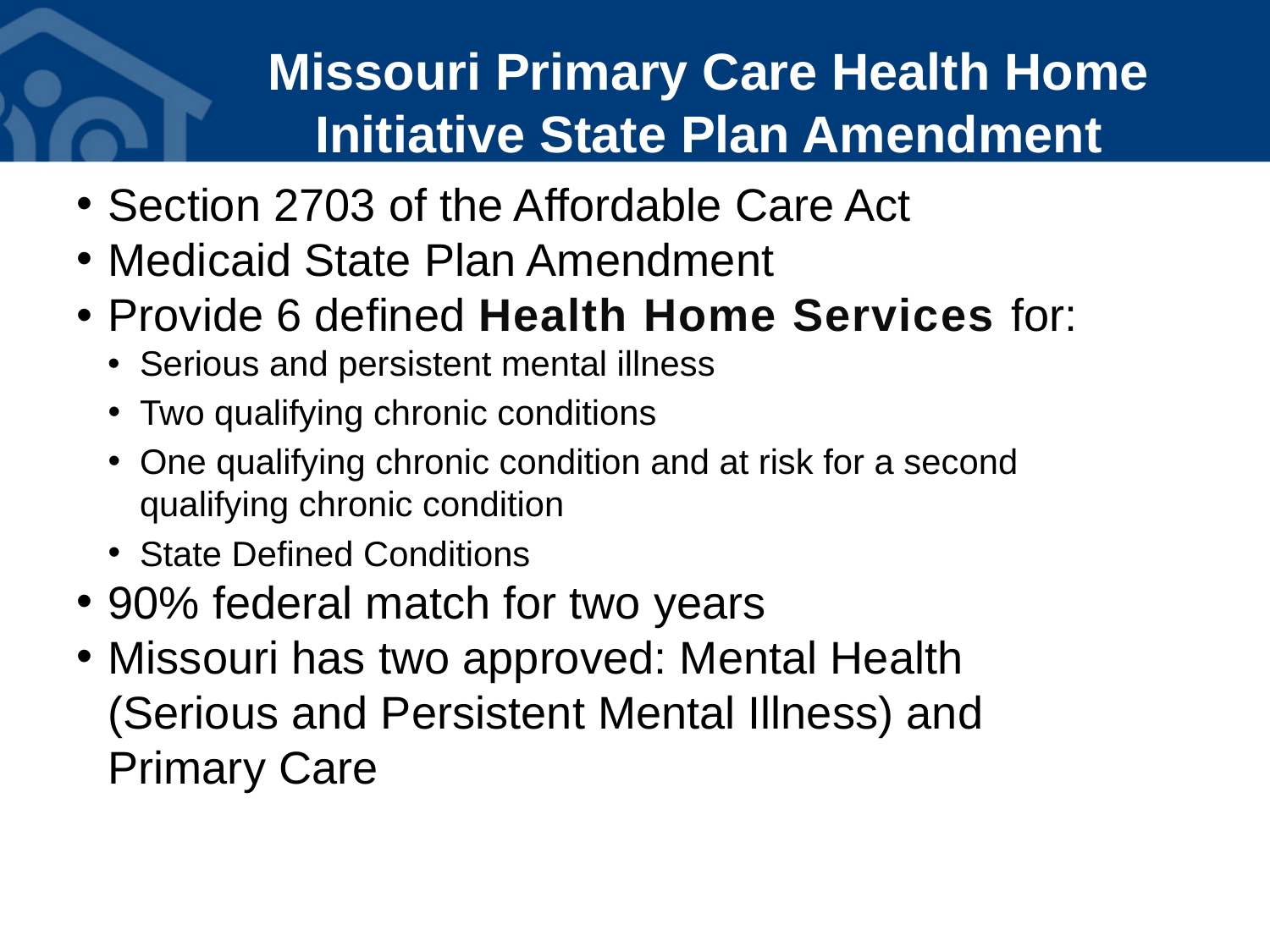

# Missouri Primary Care Health Home Initiative State Plan Amendment
Section 2703 of the Affordable Care Act
Medicaid State Plan Amendment
Provide 6 defined Health Home Services for:
Serious and persistent mental illness
Two qualifying chronic conditions
One qualifying chronic condition and at risk for a second qualifying chronic condition
State Defined Conditions
90% federal match for two years
Missouri has two approved: Mental Health (Serious and Persistent Mental Illness) and Primary Care